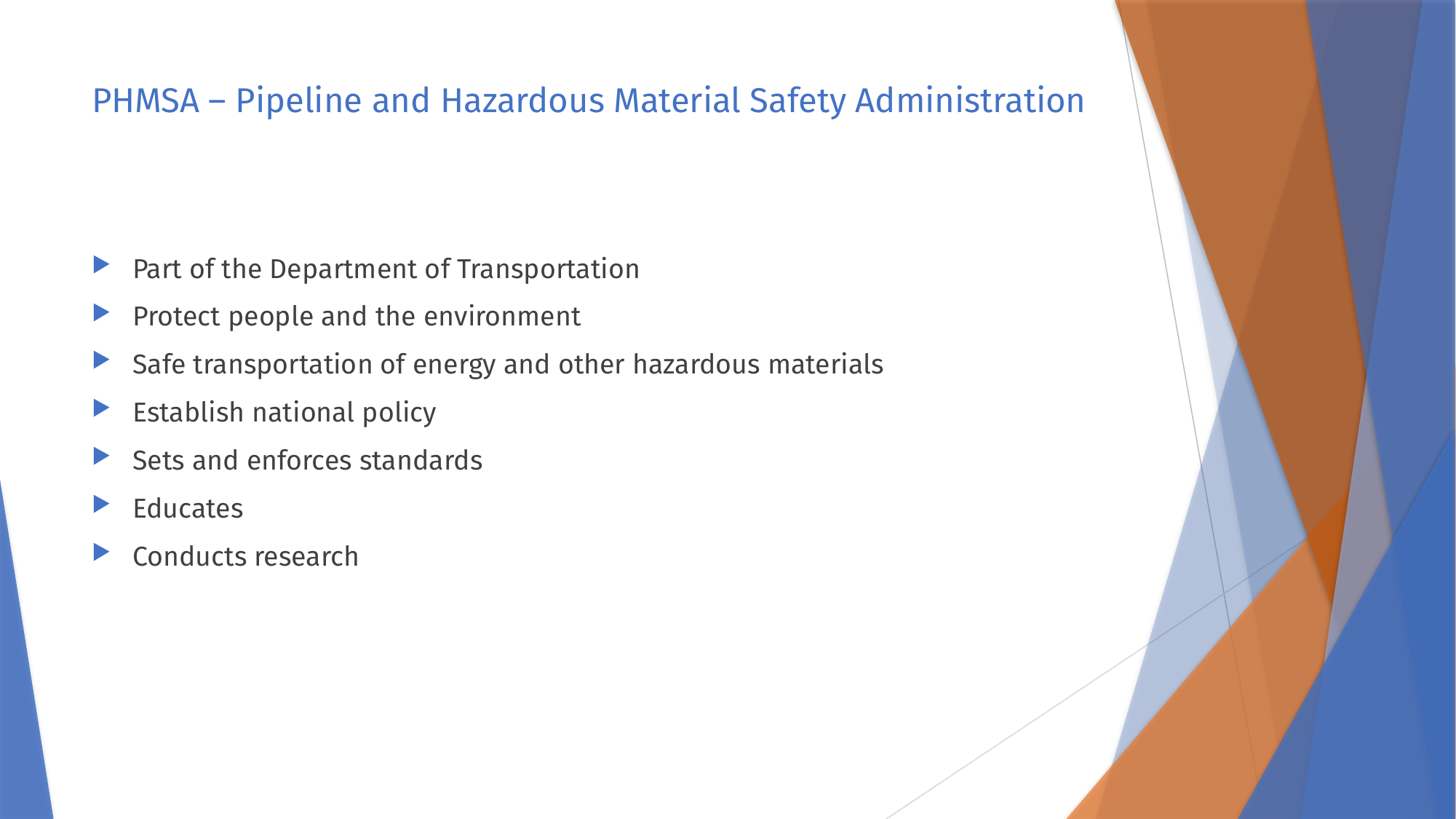

# PHMSA – Pipeline and Hazardous Material Safety Administration
Part of the Department of Transportation
Protect people and the environment
Safe transportation of energy and other hazardous materials
Establish national policy
Sets and enforces standards
Educates
Conducts research